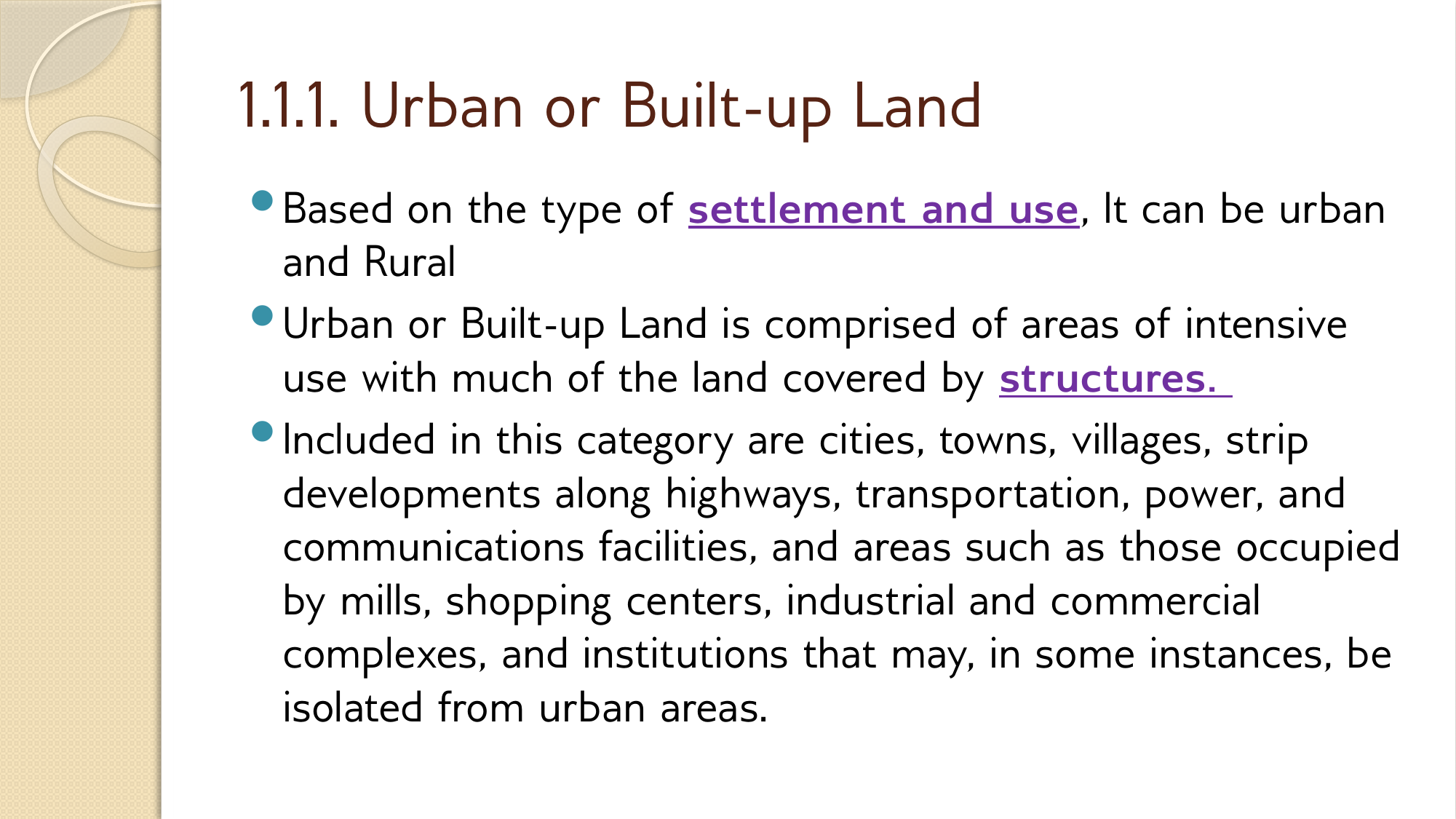

# 1.1.1. Urban or Built-up Land
Based on the type of settlement and use, It can be urban and Rural
Urban or Built-up Land is comprised of areas of intensive use with much of the land covered by structures.
Included in this category are cities, towns, villages, strip developments along highways, transportation, power, and communications facilities, and areas such as those occupied by mills, shopping centers, industrial and commercial complexes, and institutions that may, in some instances, be isolated from urban areas.